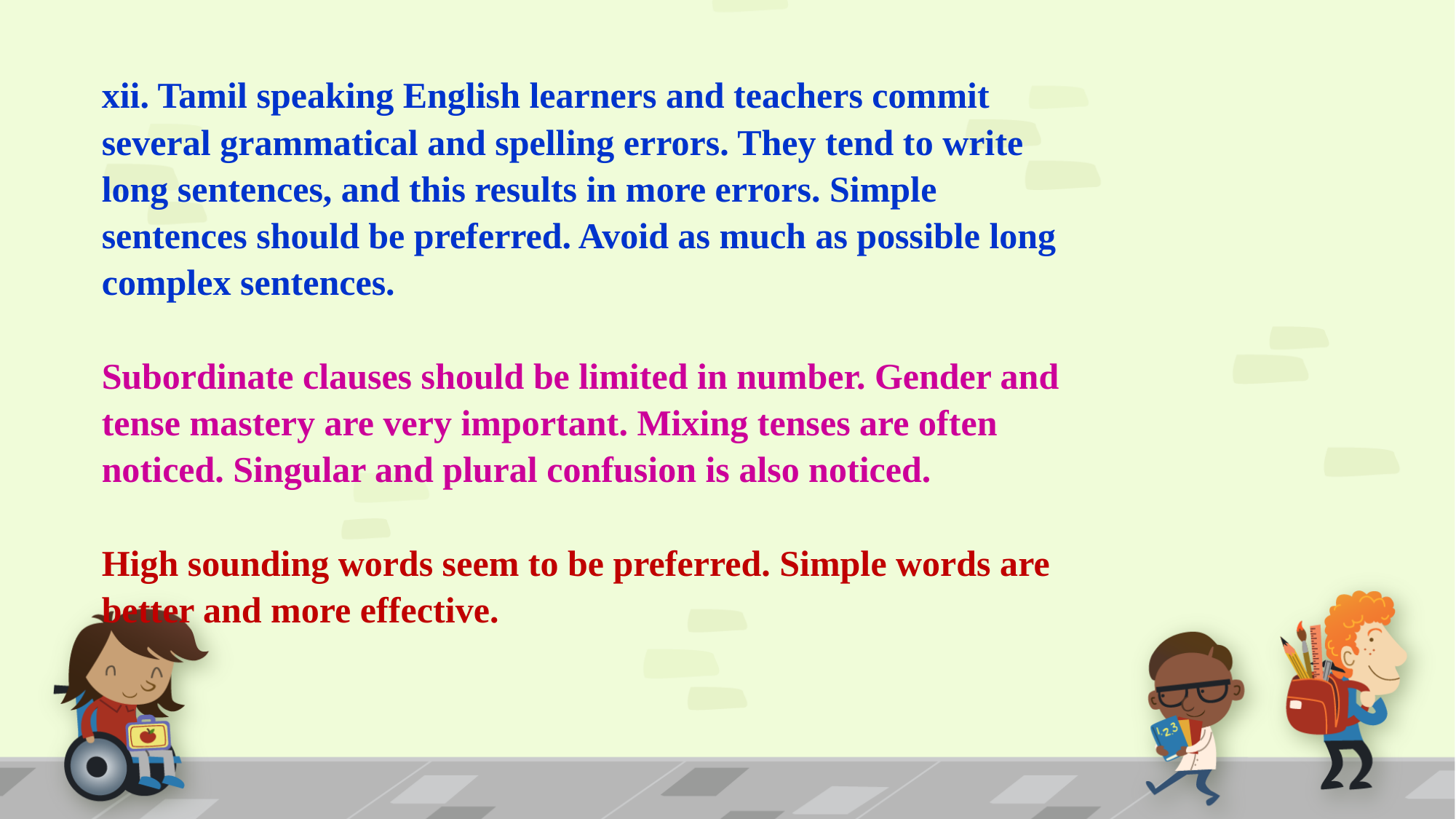

xii. Tamil speaking English learners and teachers commit several grammatical and spelling errors. They tend to write long sentences, and this results in more errors. Simple sentences should be preferred. Avoid as much as possible long complex sentences.

Subordinate clauses should be limited in number. Gender and tense mastery are very important. Mixing tenses are often noticed. Singular and plural confusion is also noticed.

High sounding words seem to be preferred. Simple words are better and more effective.